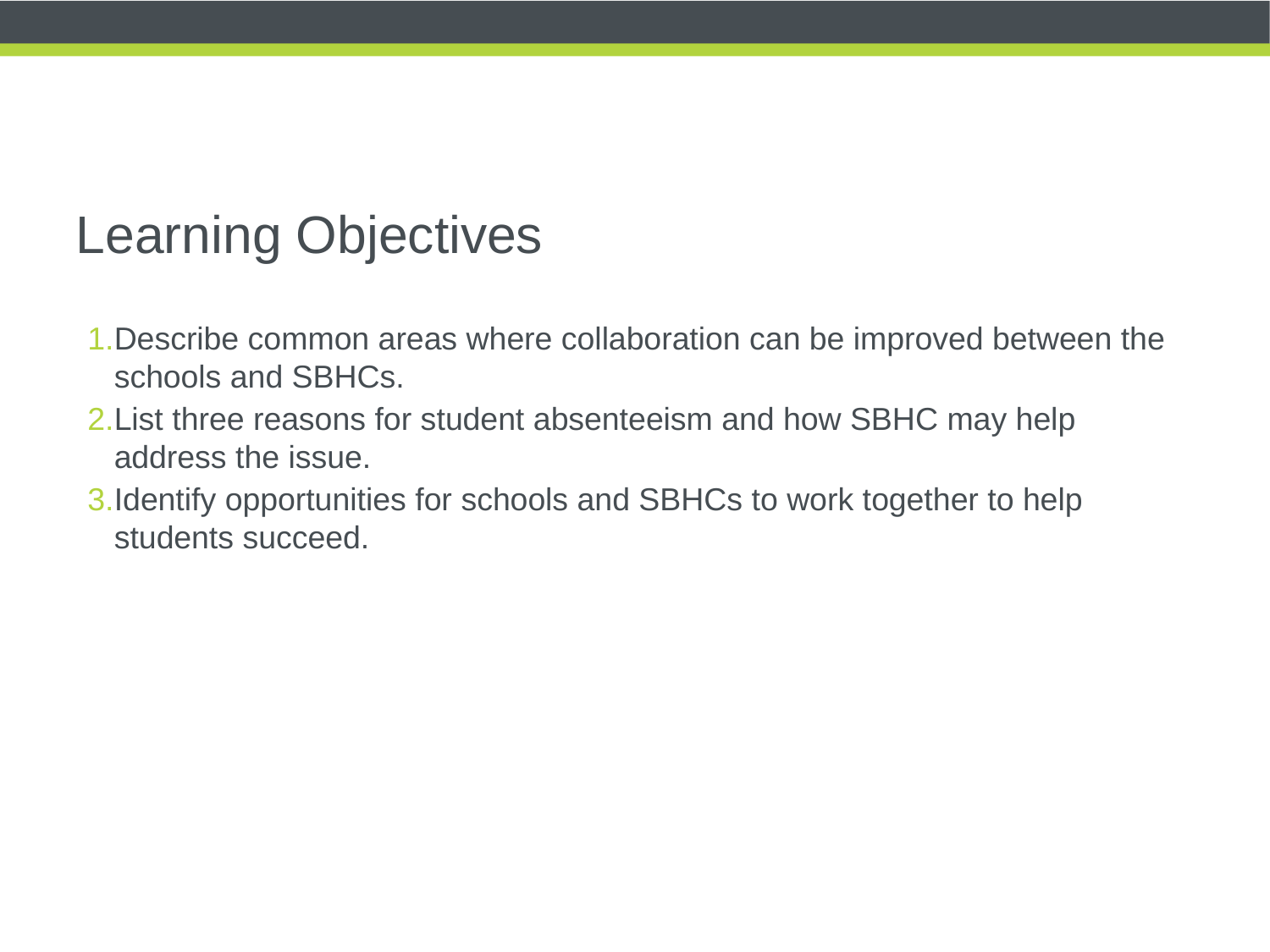

# Learning Objectives
Describe common areas where collaboration can be improved between the schools and SBHCs.
List three reasons for student absenteeism and how SBHC may help address the issue.
Identify opportunities for schools and SBHCs to work together to help students succeed.